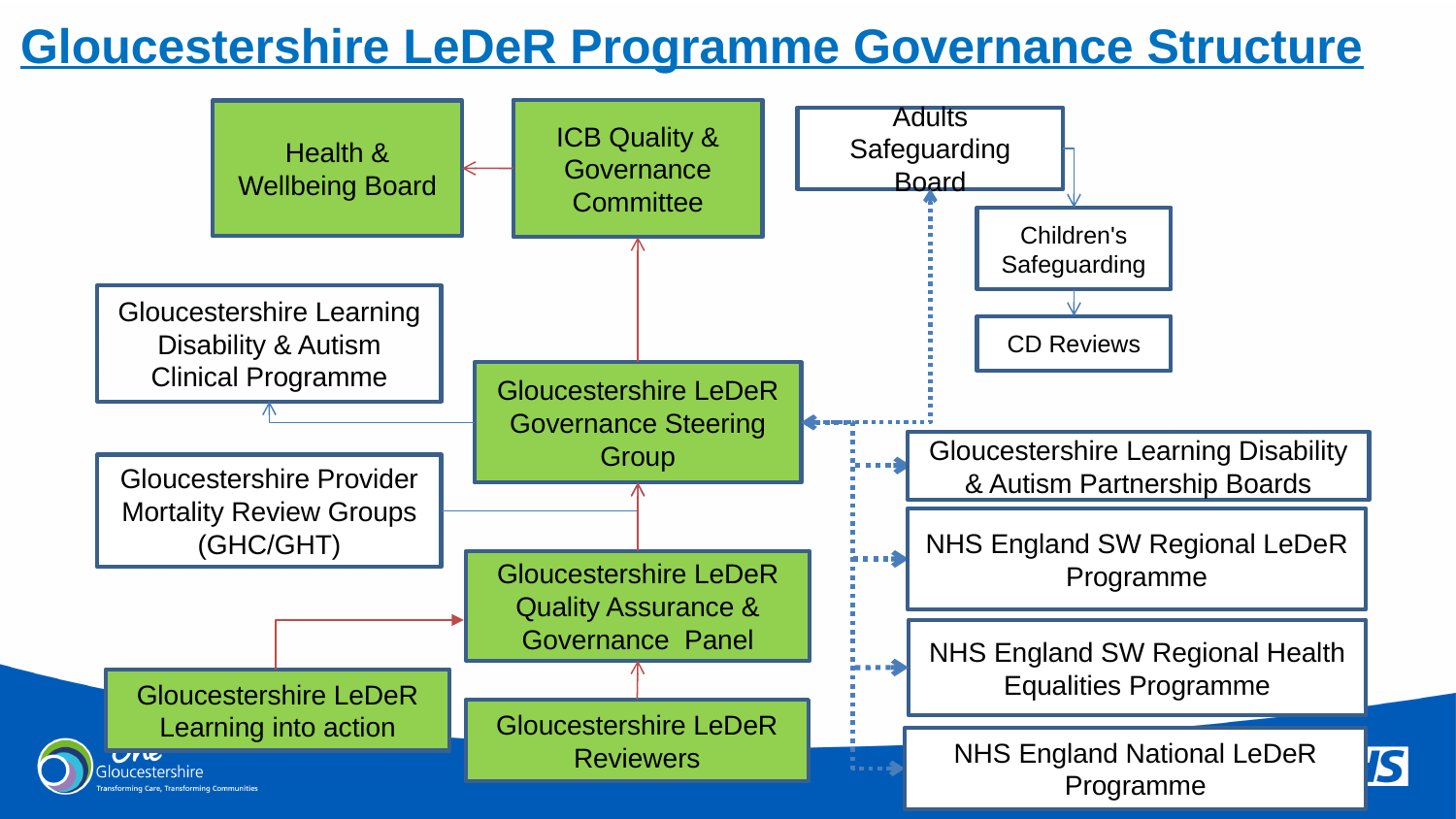

# Gloucestershire LeDeR Programme Governance Structure
ICB Quality & Governance Committee
Health & Wellbeing Board
Adults Safeguarding Board
Children's Safeguarding
Gloucestershire Learning Disability & Autism Clinical Programme
CD Reviews
Gloucestershire LeDeR Governance Steering Group
Gloucestershire Learning Disability & Autism Partnership Boards
Gloucestershire Provider Mortality Review Groups (GHC/GHT)
NHS England SW Regional LeDeR Programme
Gloucestershire LeDeR Quality Assurance & Governance  Panel
NHS England SW Regional Health Equalities Programme
Gloucestershire LeDeR Learning into action
Gloucestershire LeDeR Reviewers
NHS England National LeDeR Programme